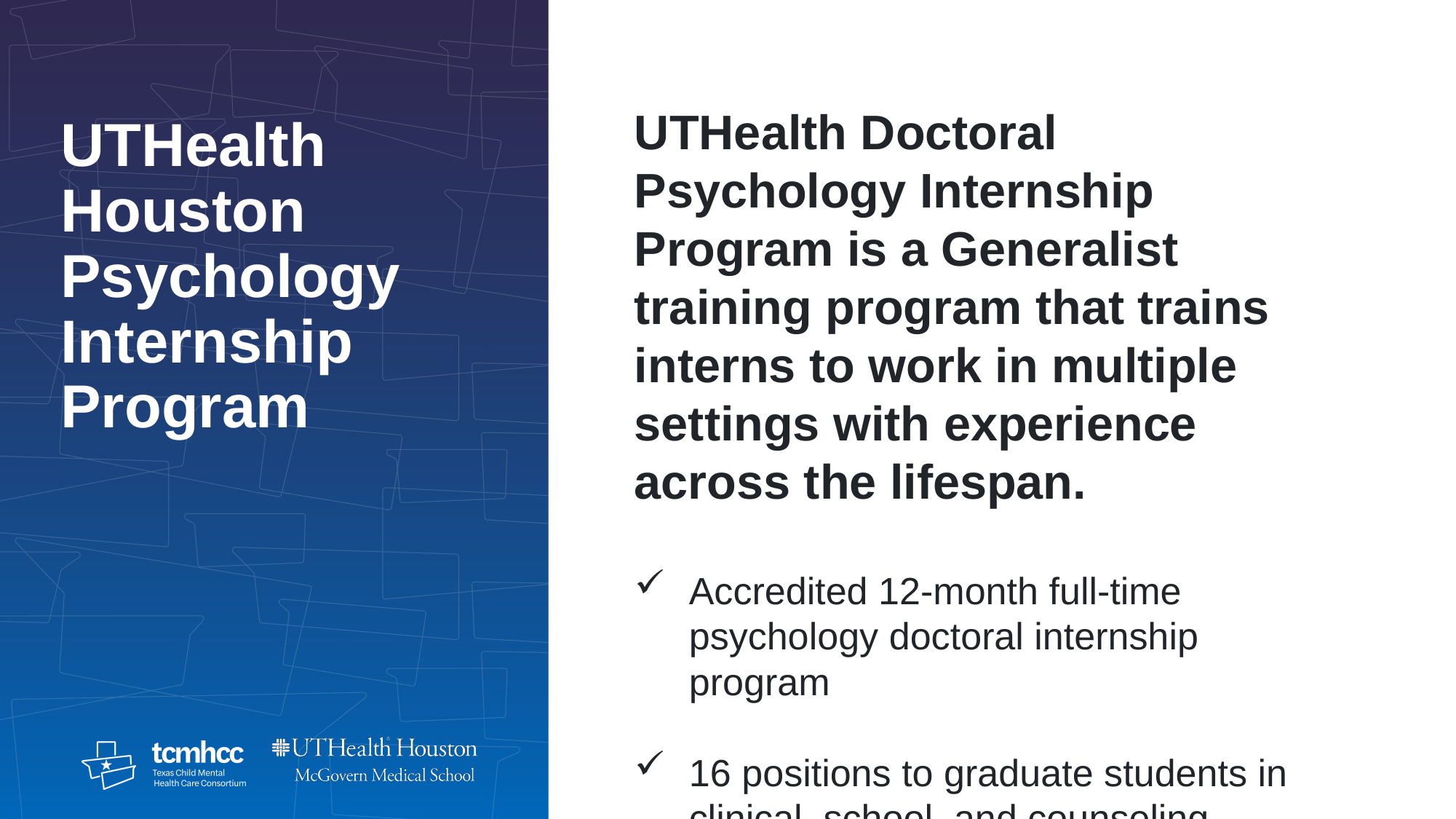

UTHealth Houston Psychology Internship Program
UTHealth Doctoral Psychology Internship Program is a Generalist training program that trains interns to work in multiple settings with experience across the lifespan.

Accredited 12-month full-time psychology doctoral internship program

16 positions to graduate students in clinical, school, and counseling psychology